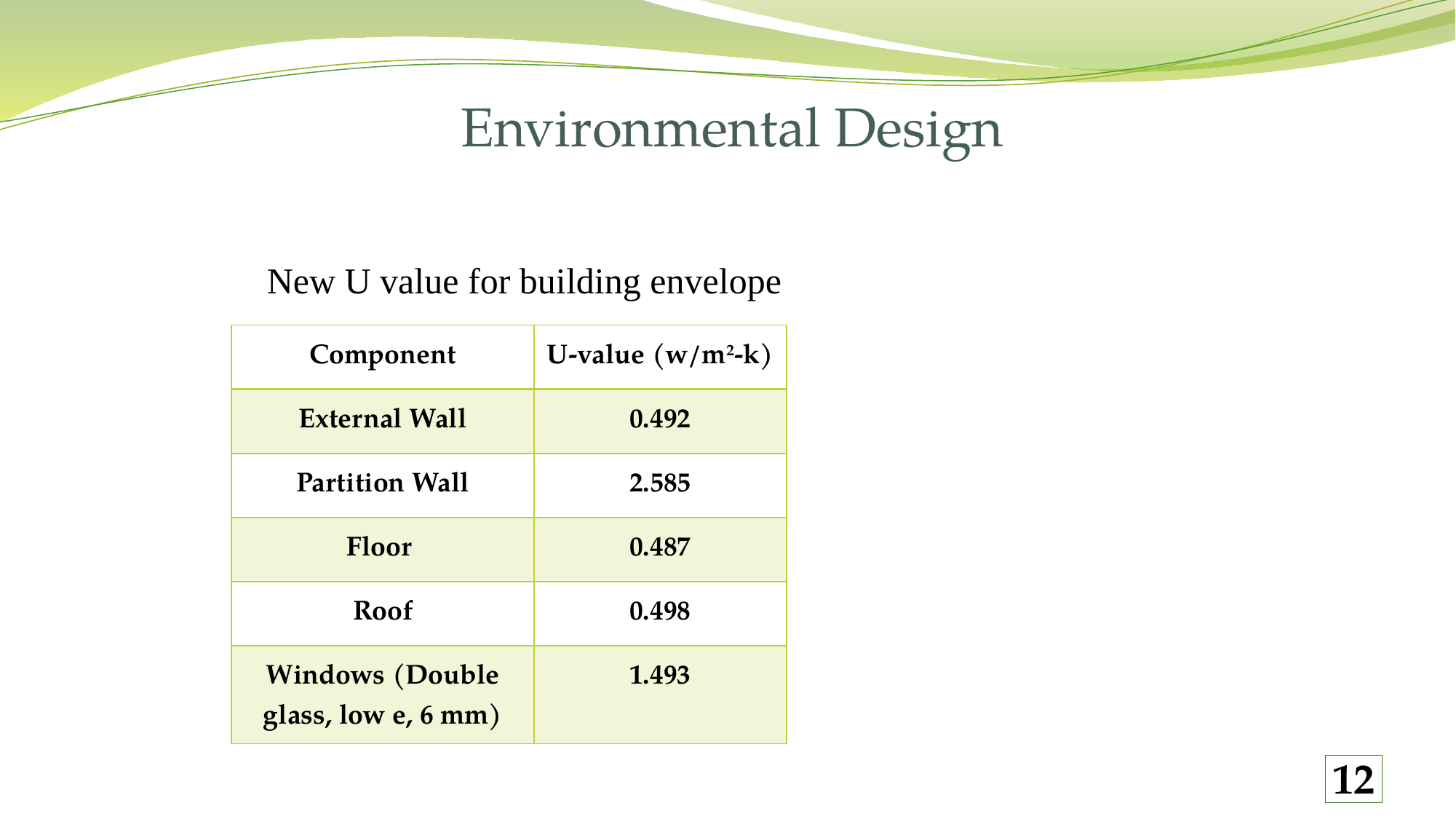

# Environmental Design
New U value for building envelope
| Component | U-value (w/m2-k) |
| --- | --- |
| External Wall | 0.492 |
| Partition Wall | 2.585 |
| Floor | 0.487 |
| Roof | 0.498 |
| Windows (Double glass, low e, 6 mm) | 1.493 |
12